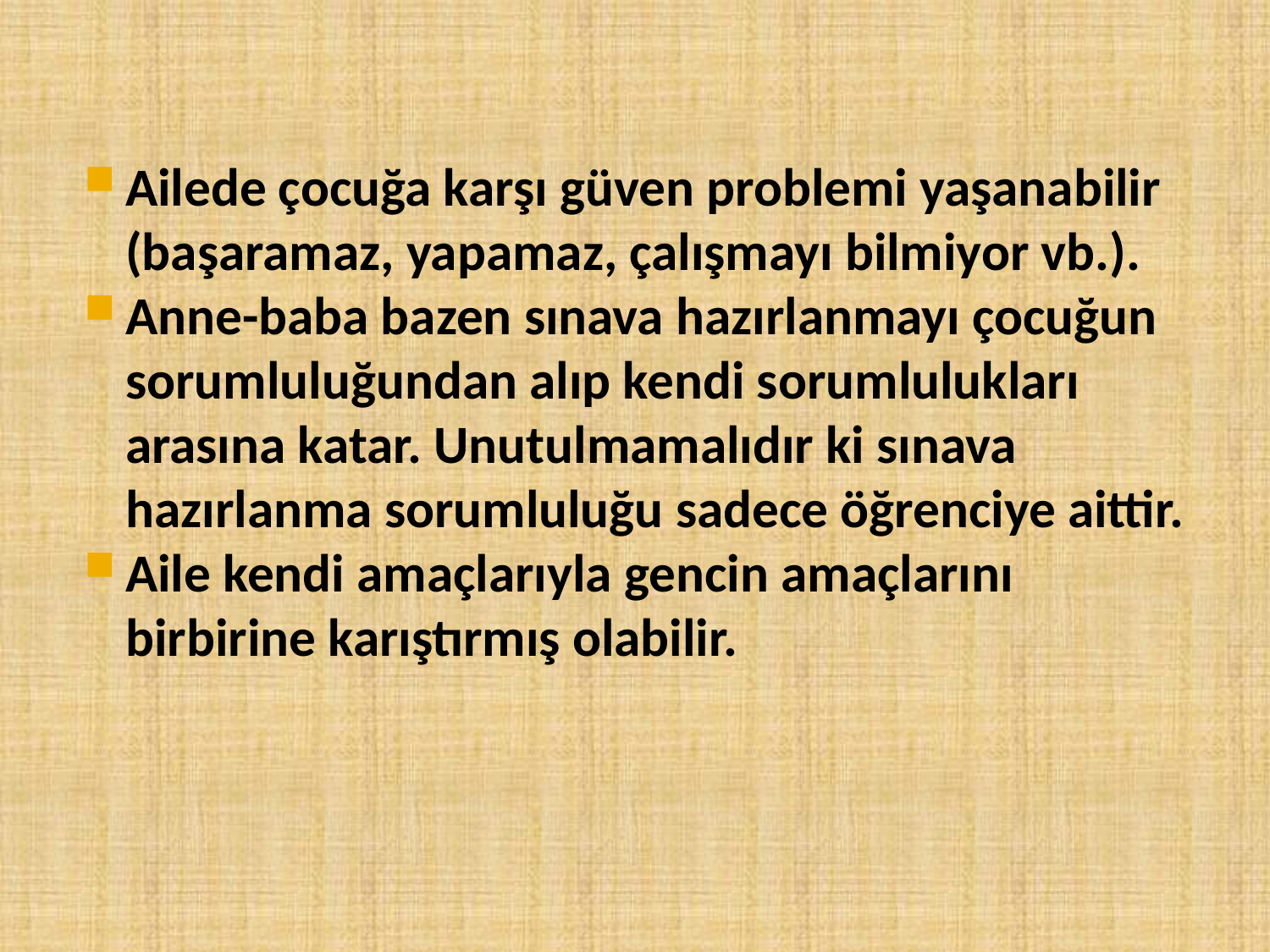

Ailede çocuğa karşı güven problemi yaşanabilir (başaramaz, yapamaz, çalışmayı bilmiyor vb.).
Anne-baba bazen sınava hazırlanmayı çocuğun sorumluluğundan alıp kendi sorumlulukları arasına katar. Unutulmamalıdır ki sınava hazırlanma sorumluluğu sadece öğrenciye aittir.
Aile kendi amaçlarıyla gencin amaçlarını birbirine karıştırmış olabilir.